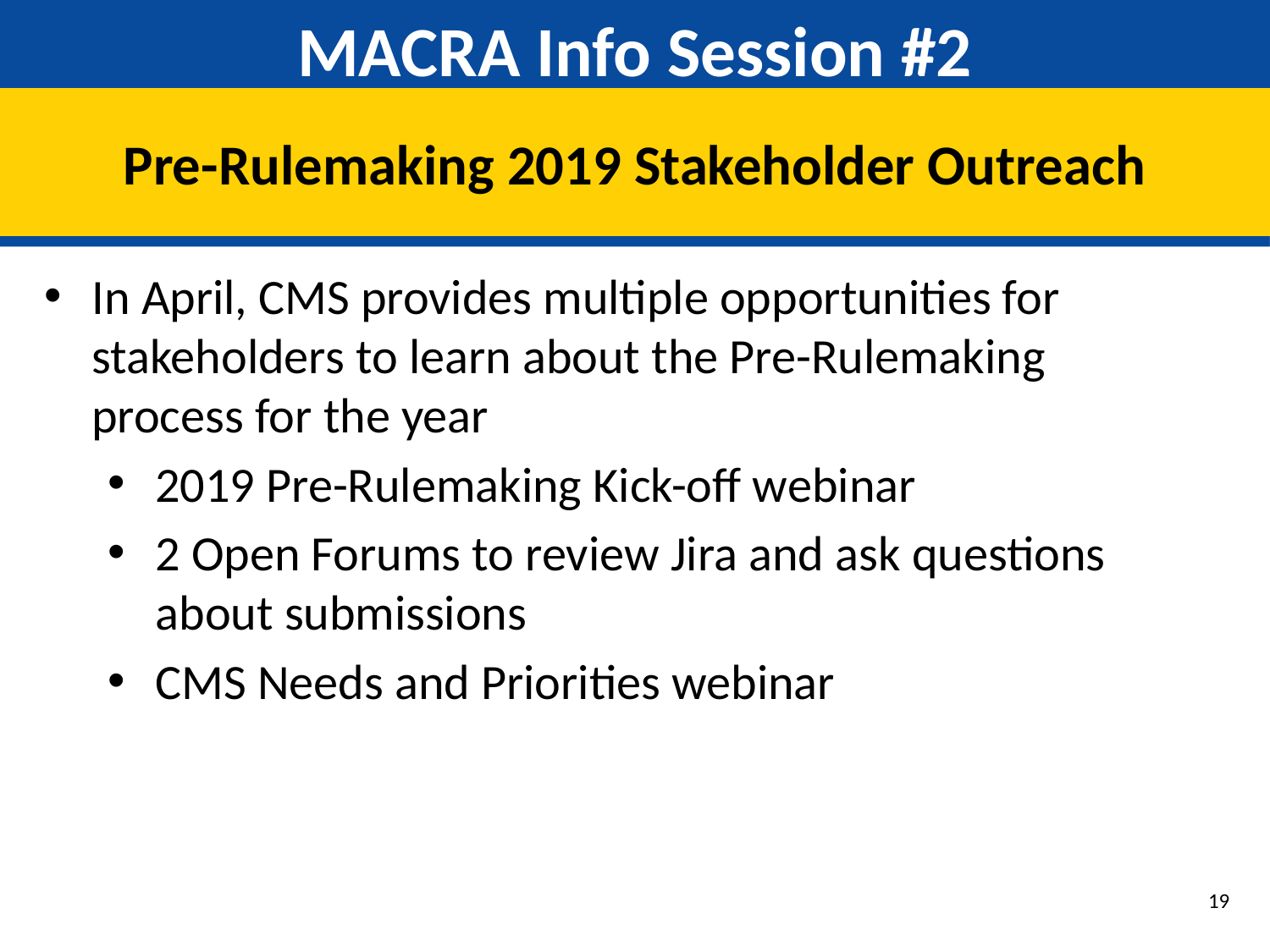

# MACRA Info Session #2
Pre-Rulemaking 2019 Stakeholder Outreach

In April, CMS provides multiple opportunities for stakeholders to learn about the Pre-Rulemaking process for the year
2019 Pre-Rulemaking Kick-off webinar
2 Open Forums to review Jira and ask questions about submissions
CMS Needs and Priorities webinar